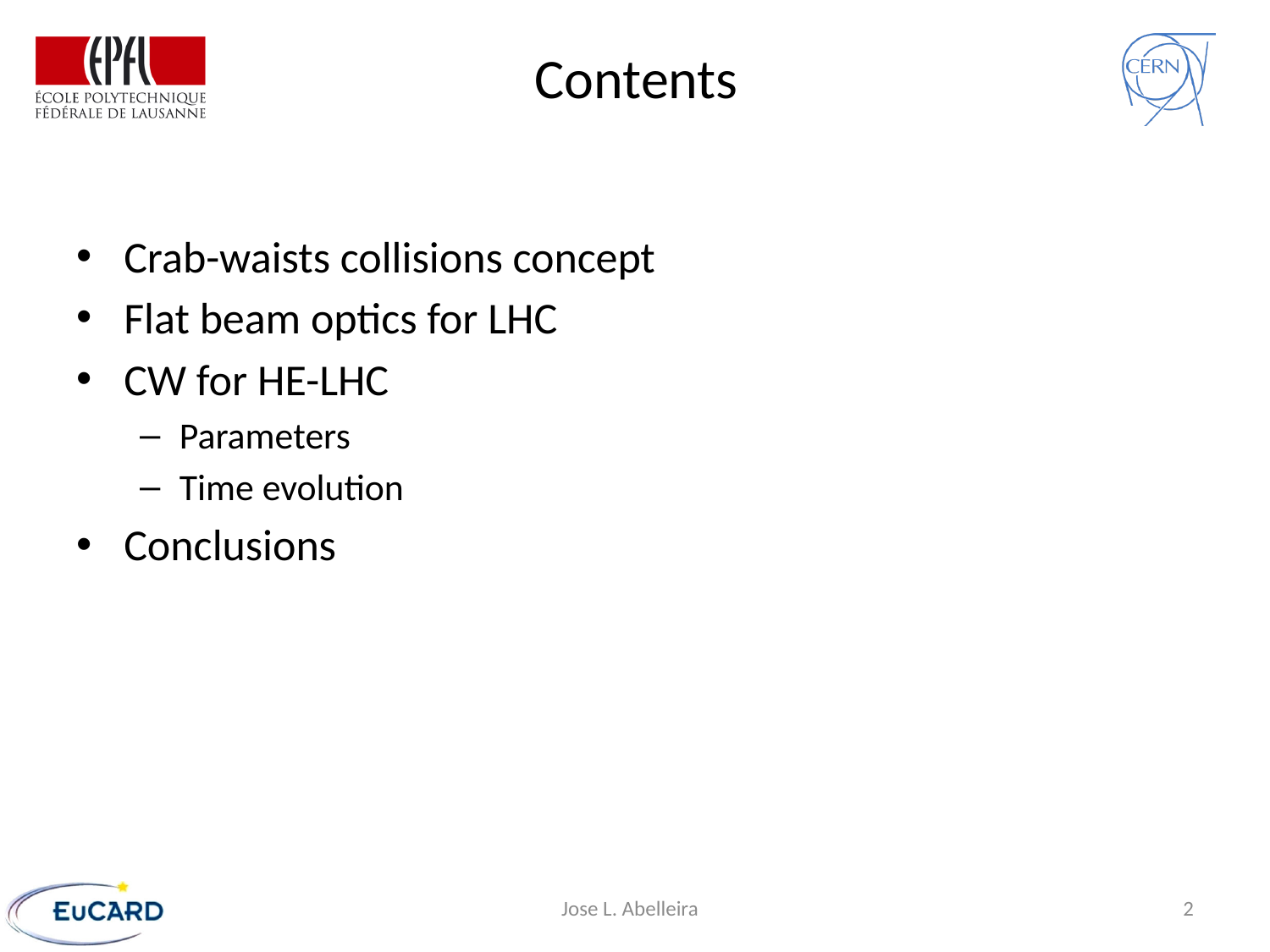

# Contents
Crab-waists collisions concept
Flat beam optics for LHC
CW for HE-LHC
Parameters
Time evolution
Conclusions

Jose L. Abelleira
2